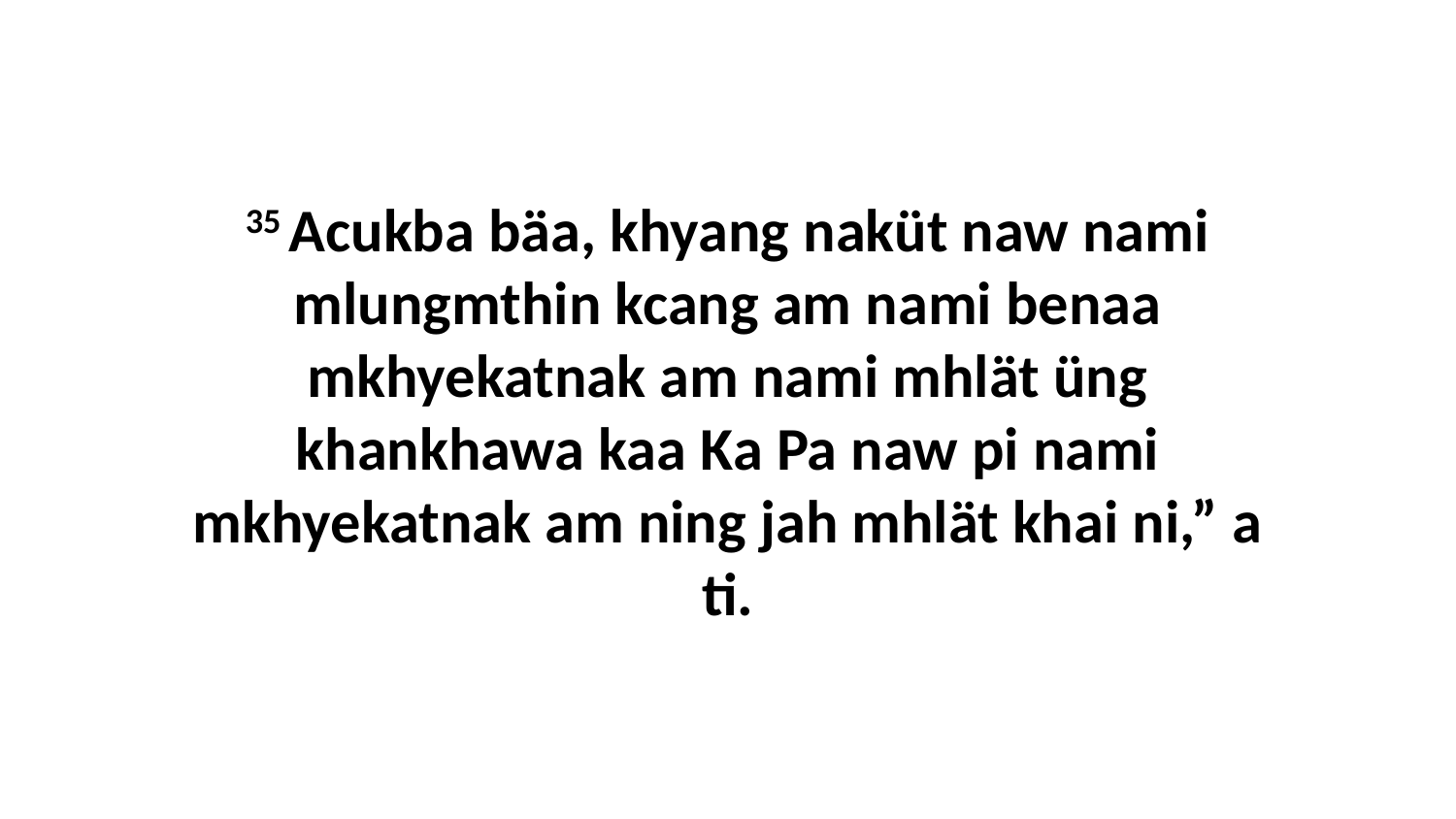

35 Acukba bäa, khyang naküt naw nami mlungmthin kcang am nami benaa mkhyekatnak am nami mhlät üng khankhawa kaa Ka Pa naw pi nami mkhyekatnak am ning jah mhlät khai ni,” a ti.